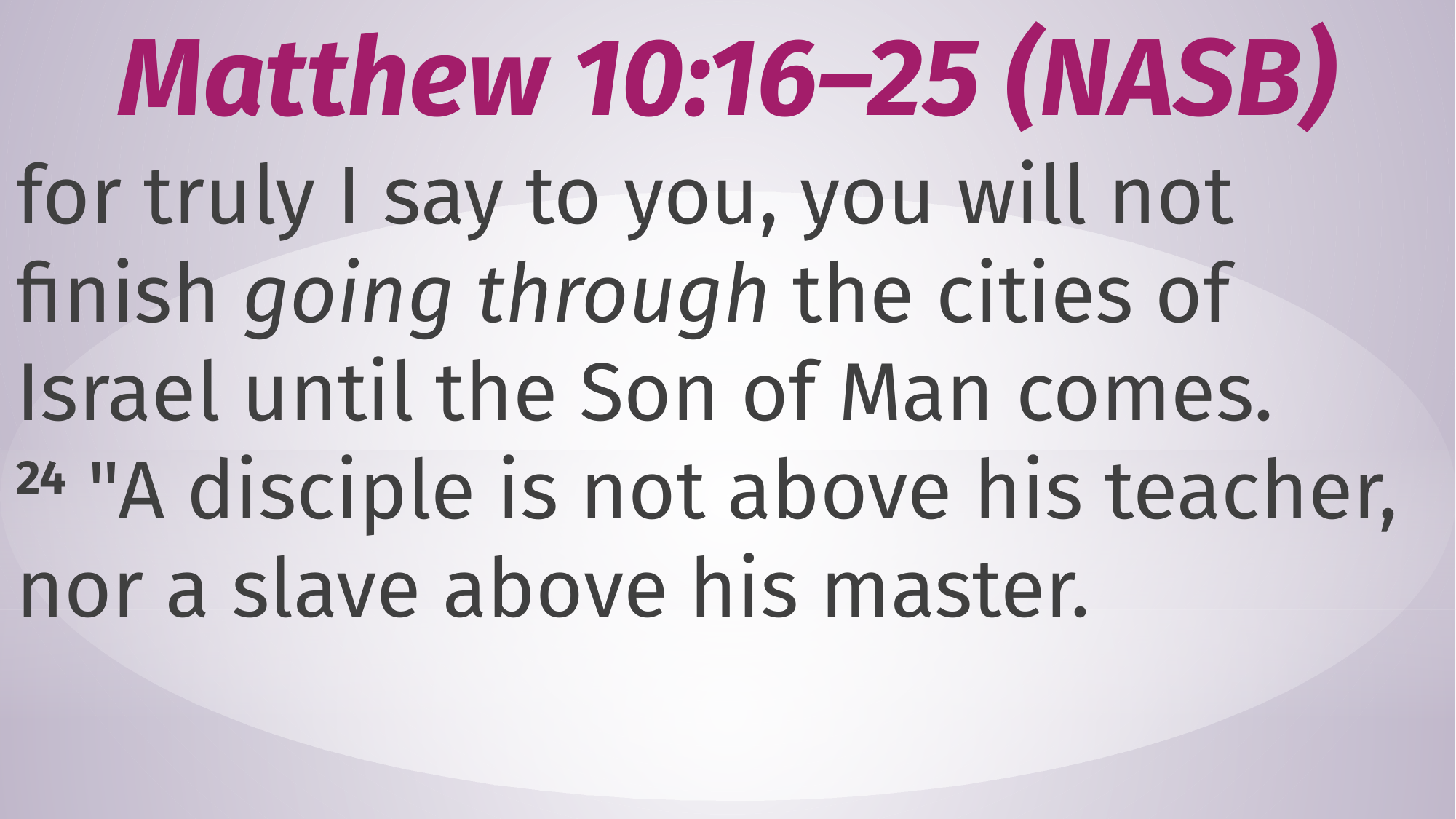

# Matthew 10:16–25 (NASB)
for truly I say to you, you will not finish going through the cities of Israel until the Son of Man comes. 24 "A disciple is not above his teacher, nor a slave above his master.